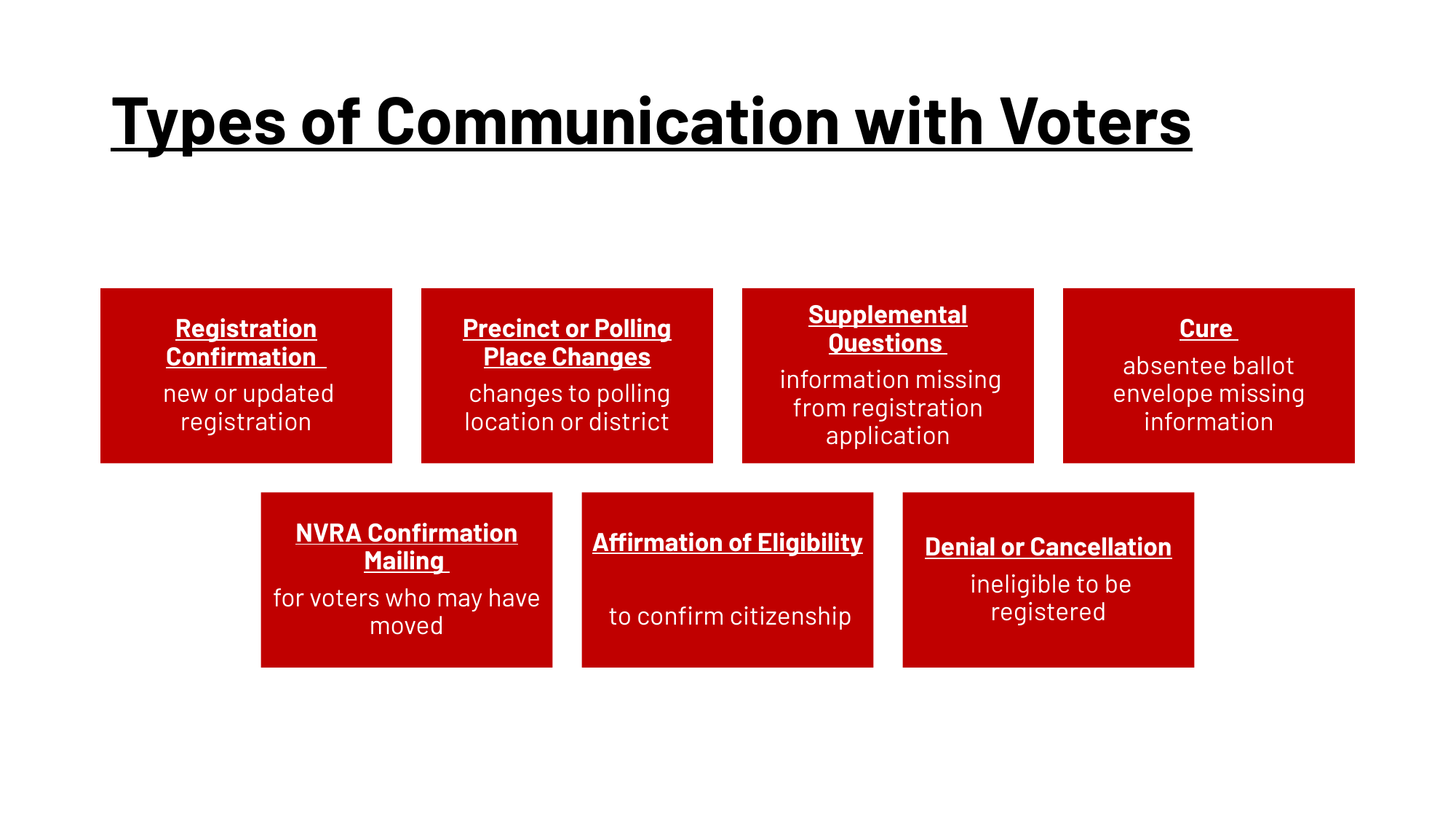

# Types of Communication with Voters
Registration Confirmation
 new or updated registration
Precinct or Polling Place Changes
 changes to polling location or district
Supplemental Questions
 information missing from registration application
Cure
absentee ballot envelope missing information
NVRA Confirmation Mailing
for voters who may have moved
Affirmation of Eligibility

 to confirm citizenship
Denial or Cancellation
 ineligible to be registered